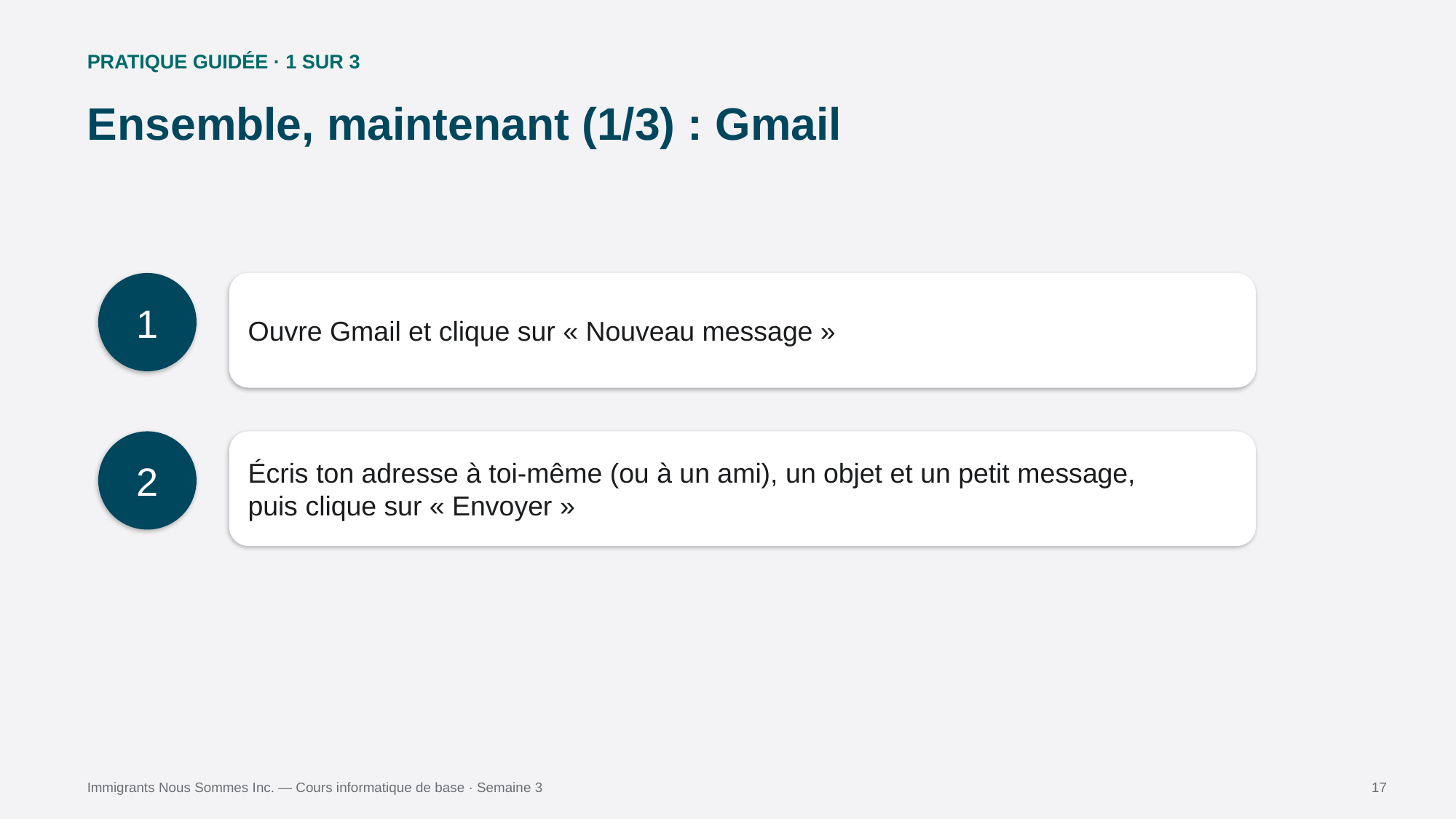

PRATIQUE GUIDÉE · 1 SUR 3
Ensemble, maintenant (1/3) : Gmail
1
Ouvre Gmail et clique sur « Nouveau message »
2
Écris ton adresse à toi-même (ou à un ami), un objet et un petit message,
puis clique sur « Envoyer »
Immigrants Nous Sommes Inc. — Cours informatique de base · Semaine 3
17